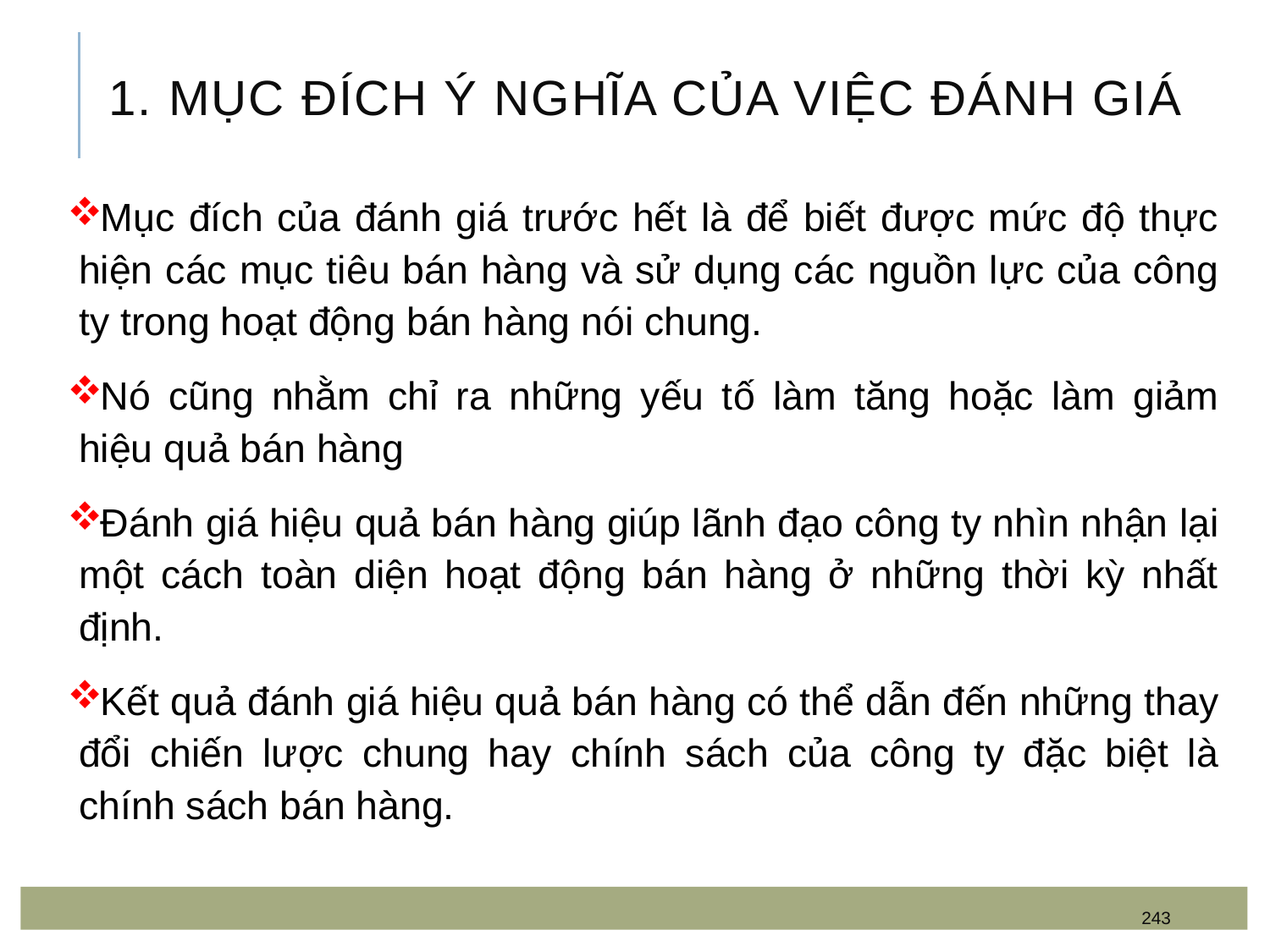

# 1. Mục đích ý nghĩa của việc đánh giá
Mục đích của đánh giá trước hết là để biết được mức độ thực hiện các mục tiêu bán hàng và sử dụng các nguồn lực của công ty trong hoạt động bán hàng nói chung.
Nó cũng nhằm chỉ ra những yếu tố làm tăng hoặc làm giảm hiệu quả bán hàng
Đánh giá hiệu quả bán hàng giúp lãnh đạo công ty nhìn nhận lại một cách toàn diện hoạt động bán hàng ở những thời kỳ nhất định.
Kết quả đánh giá hiệu quả bán hàng có thể dẫn đến những thay đổi chiến lược chung hay chính sách của công ty đặc biệt là chính sách bán hàng.

243